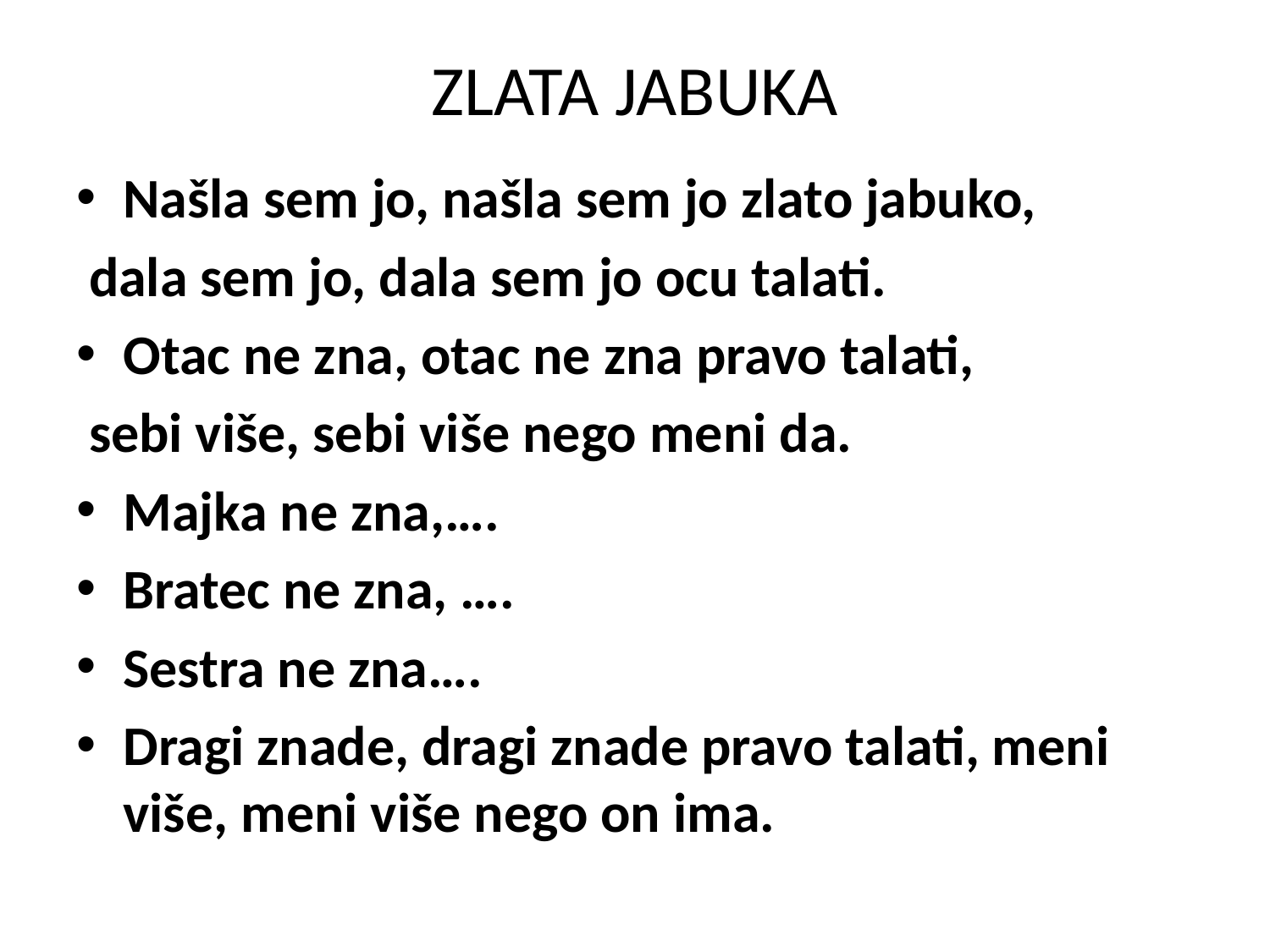

# ZLATA JABUKA
Našla sem jo, našla sem jo zlato jabuko,
 dala sem jo, dala sem jo ocu talati.
Otac ne zna, otac ne zna pravo talati,
 sebi više, sebi više nego meni da.
Majka ne zna,….
Bratec ne zna, ….
Sestra ne zna….
Dragi znade, dragi znade pravo talati, meni više, meni više nego on ima.